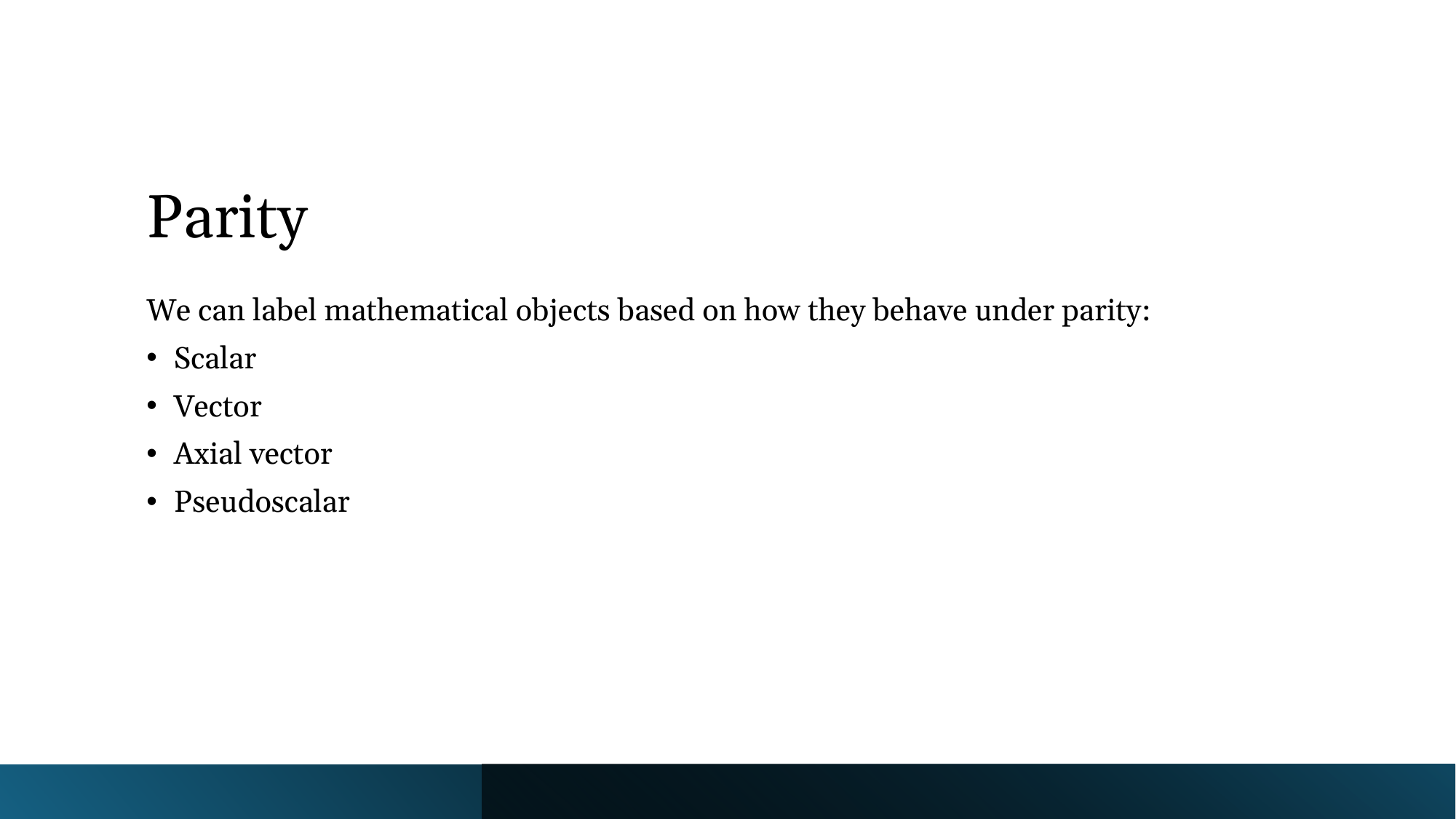

# Parity
We can label mathematical objects based on how they behave under parity:
Scalar
Vector
Axial vector
Pseudoscalar
4